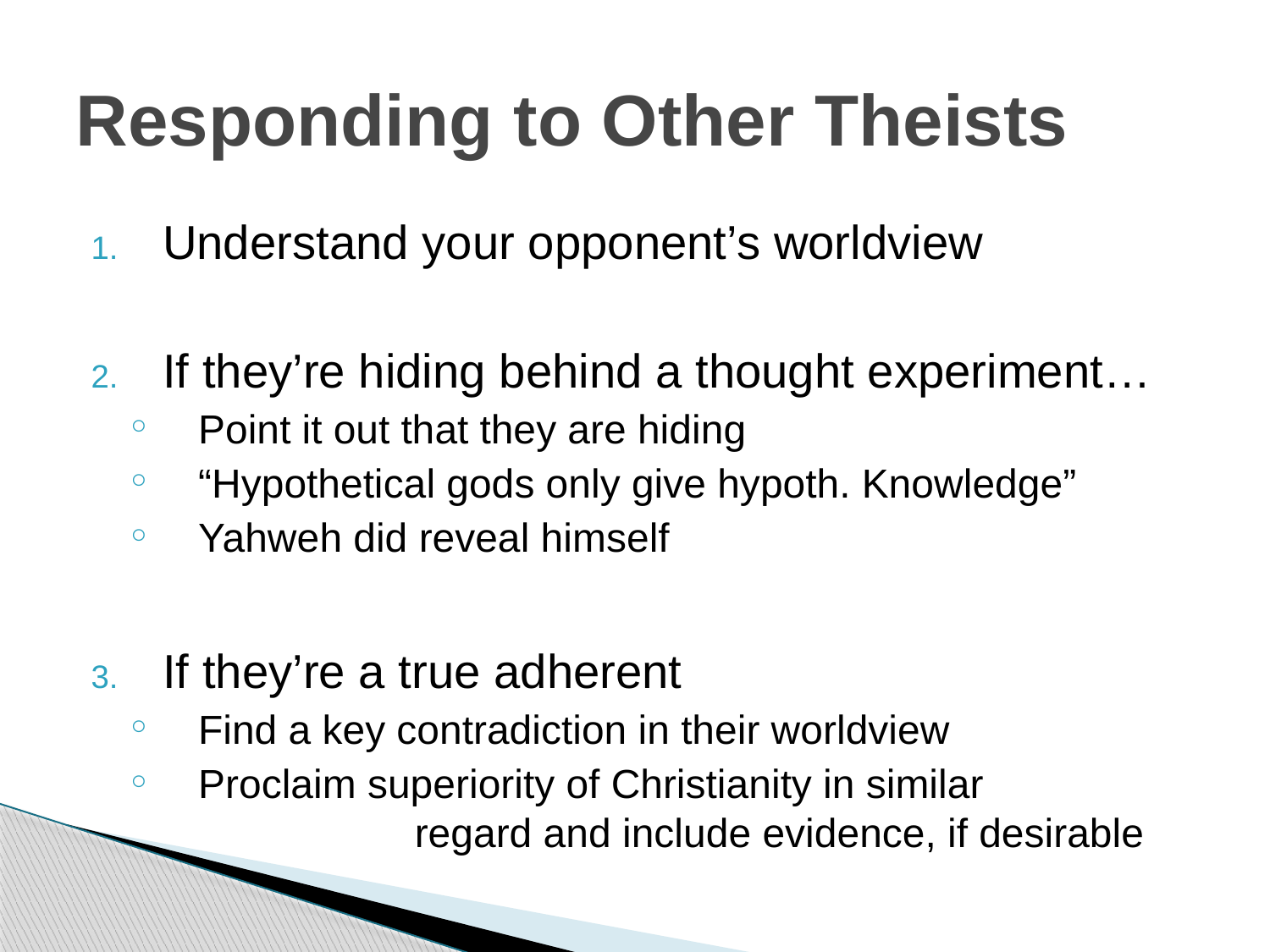

# Responding to Other Theists
Understand your opponent’s worldview

If they’re hiding behind a thought experiment…
Point it out that they are hiding
“Hypothetical gods only give hypoth. Knowledge”
Yahweh did reveal himself

If they’re a true adherent
Find a key contradiction in their worldview
Proclaim superiority of Christianity in similar 		        regard and include evidence, if desirable